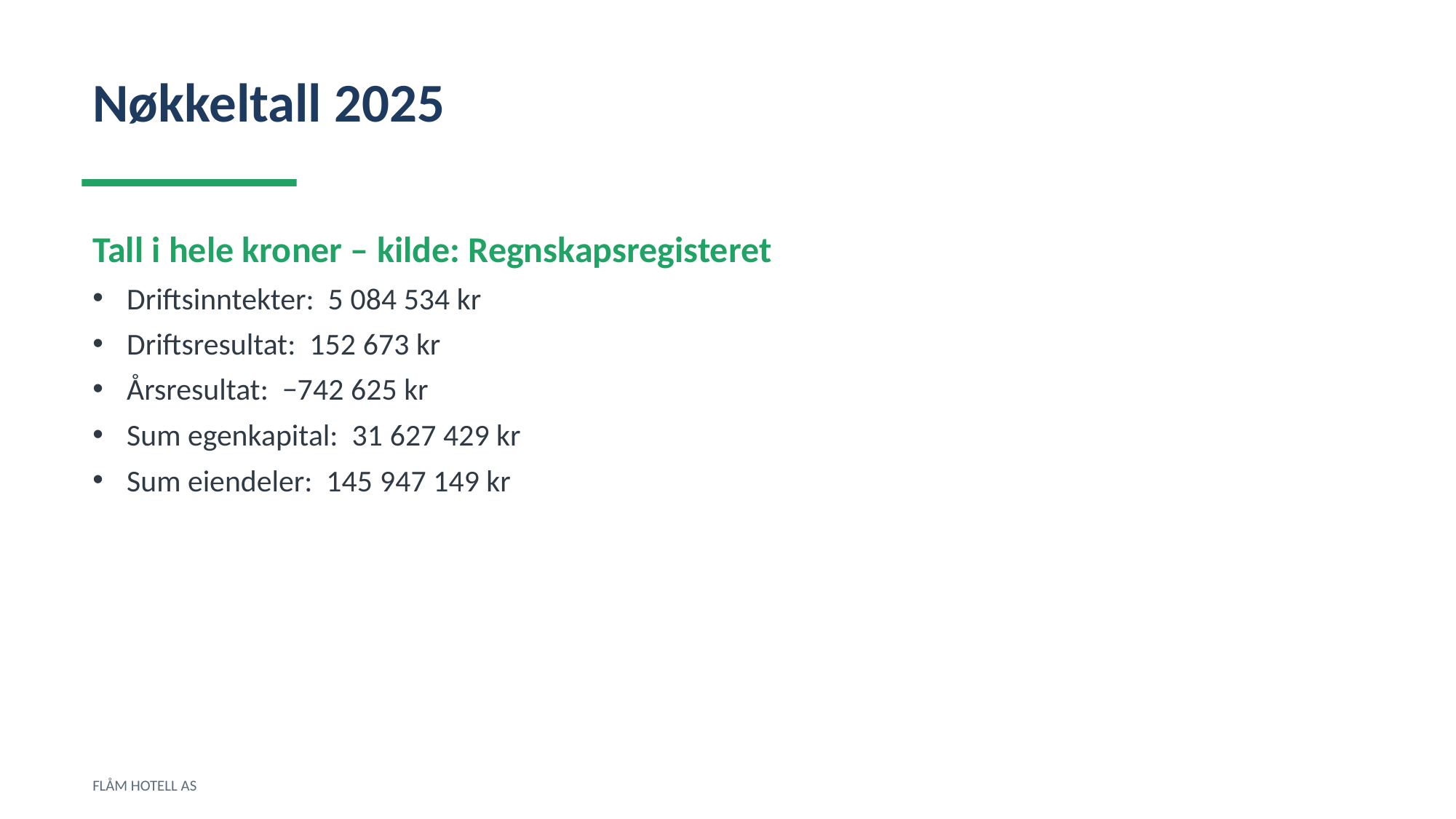

Nøkkeltall 2025

Tall i hele kroner – kilde: Regnskapsregisteret
Driftsinntekter:  5 084 534 kr
Driftsresultat:  152 673 kr
Årsresultat:  −742 625 kr
Sum egenkapital:  31 627 429 kr
Sum eiendeler:  145 947 149 kr
FLÅM HOTELL AS